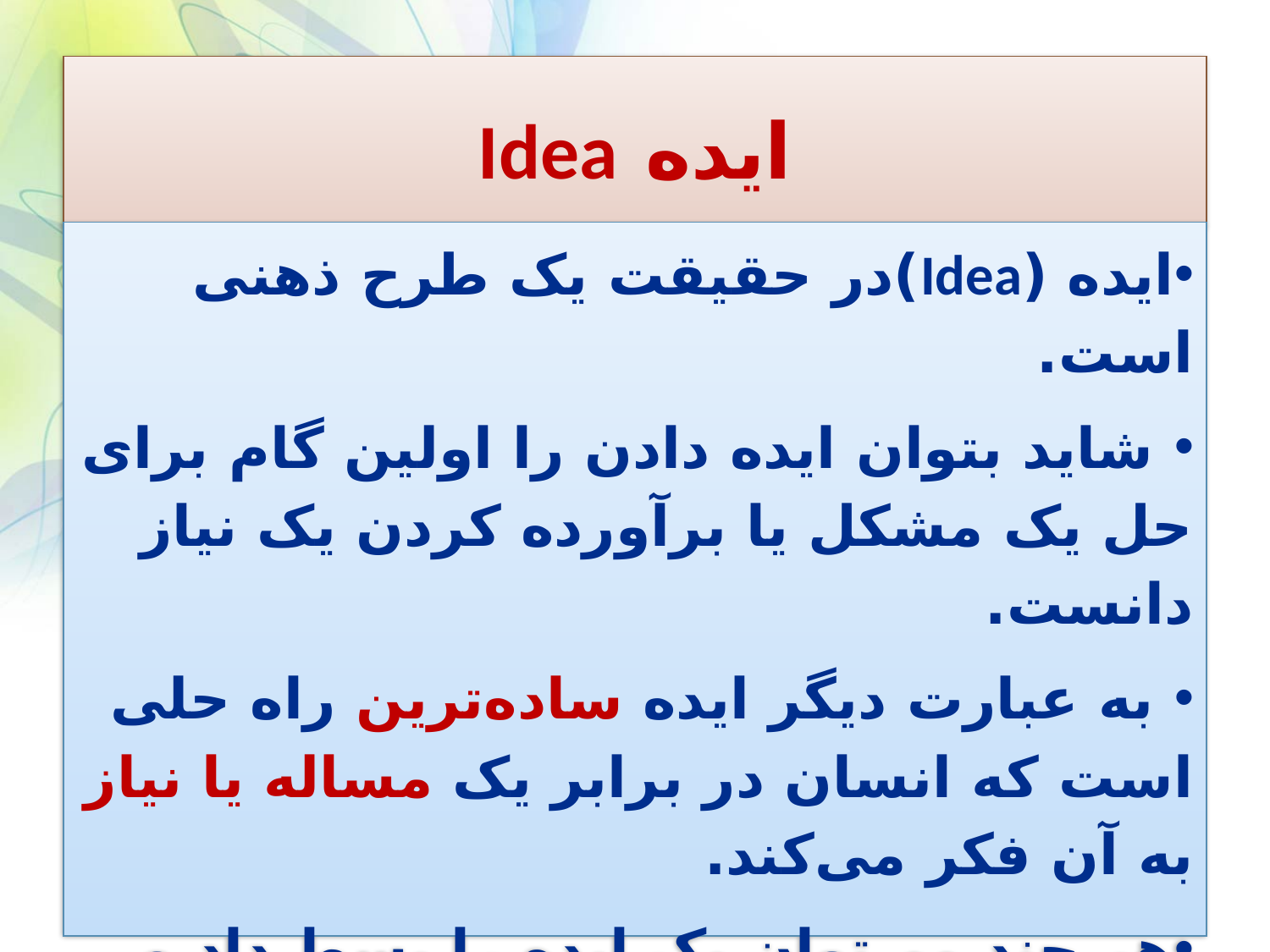

# ایده Idea
ایده (Idea)در حقیقت یک طرح ذهنی است.
 شاید بتوان ایده دادن را اولین گام برای حل یک مشکل یا برآورده کردن یک نیاز دانست.
 به عبارت دیگر ایده ساده‌ترین راه حلی است که انسان در برابر یک مساله یا نیاز به آن فکر می‌کند.
هر چند می‌توان یک ایده را بسط داد و پیچیده کرد.